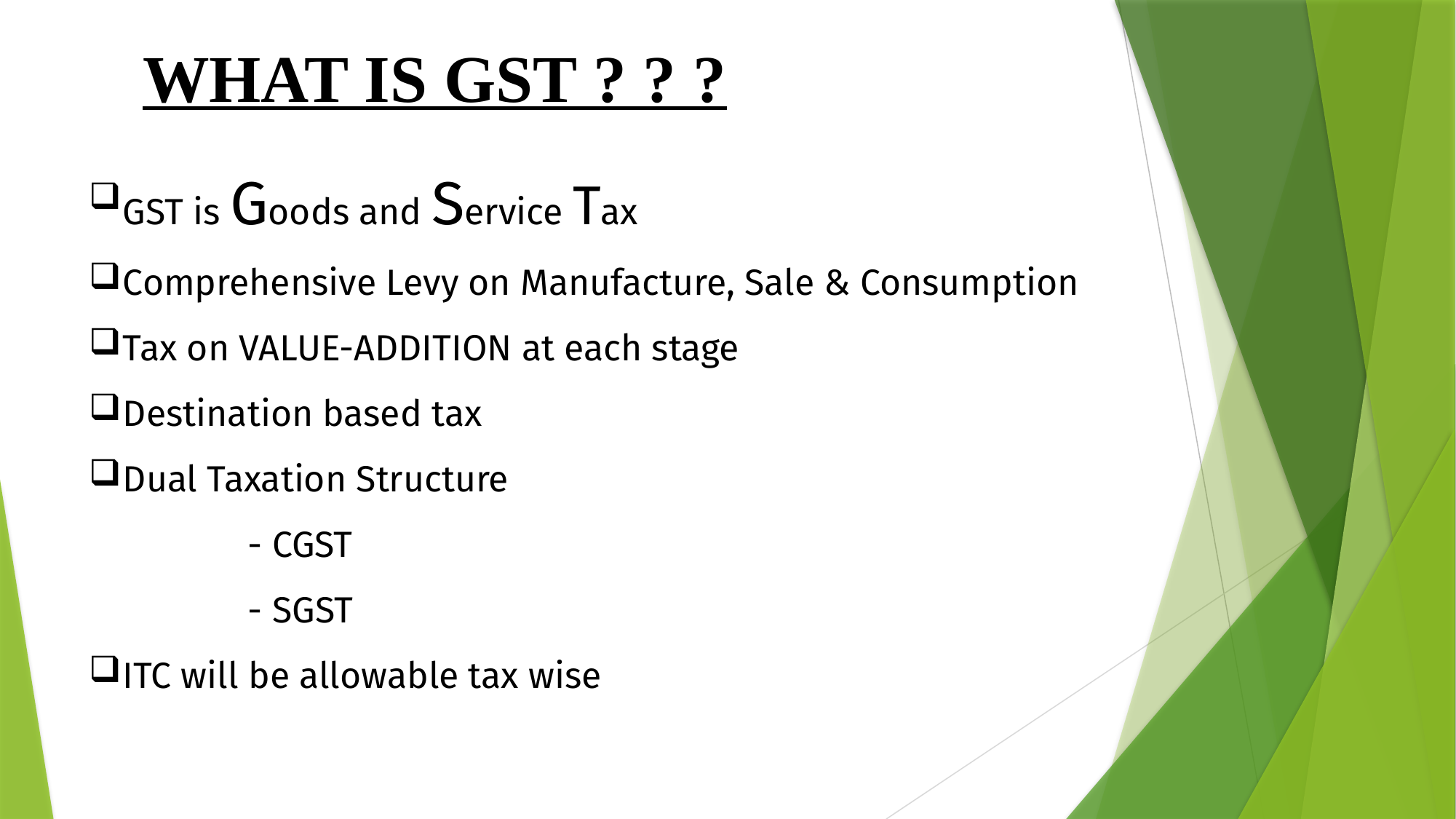

WHAT IS GST ? ? ?
GST is Goods and Service Tax
Comprehensive Levy on Manufacture, Sale & Consumption
Tax on VALUE-ADDITION at each stage
Destination based tax
Dual Taxation Structure
             - CGST
             - SGST
ITC will be allowable tax wise